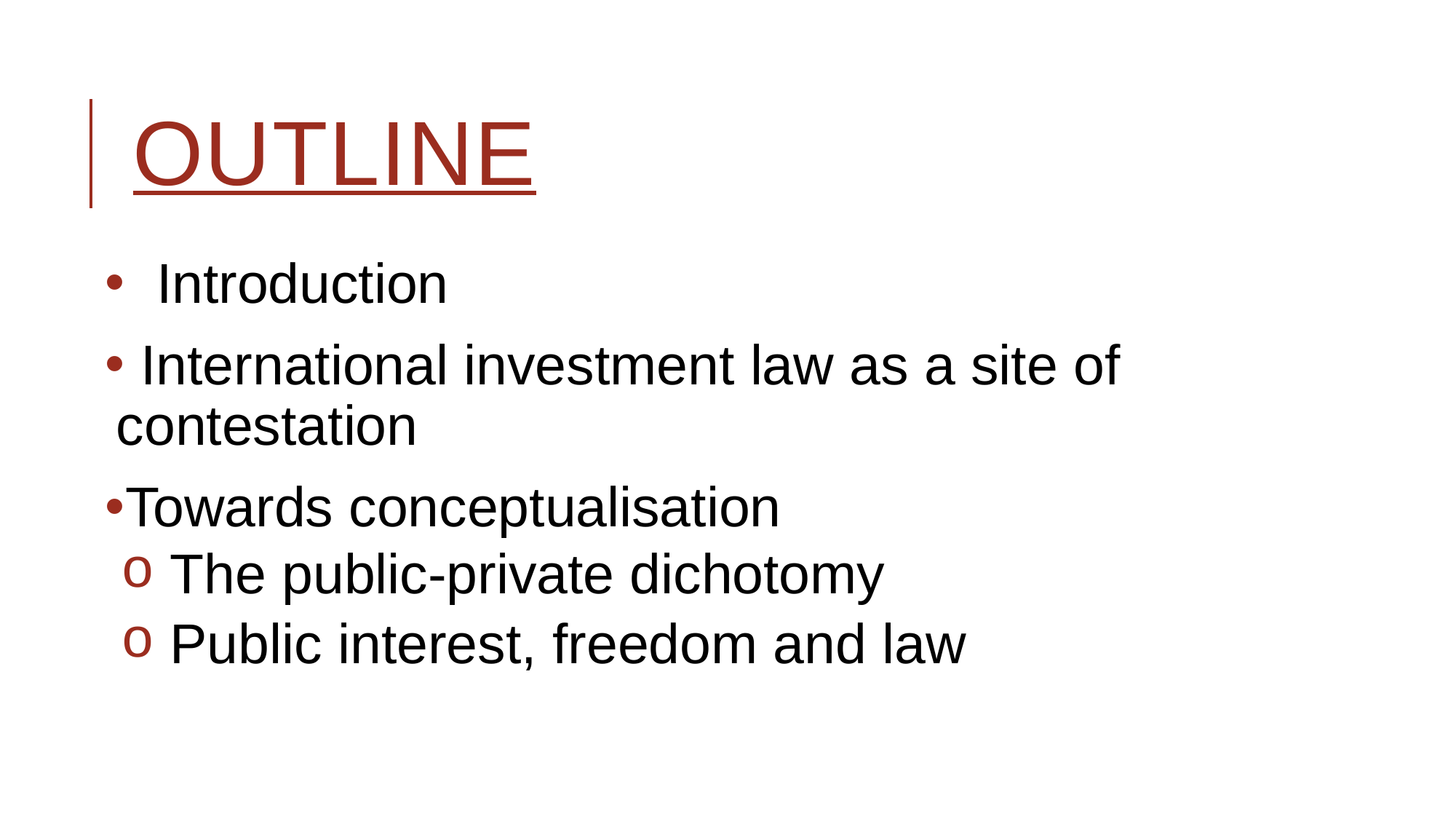

# Outline
  Introduction
 International investment law as a site of contestation
Towards conceptualisation
 The public-private dichotomy
 Public interest, freedom and law